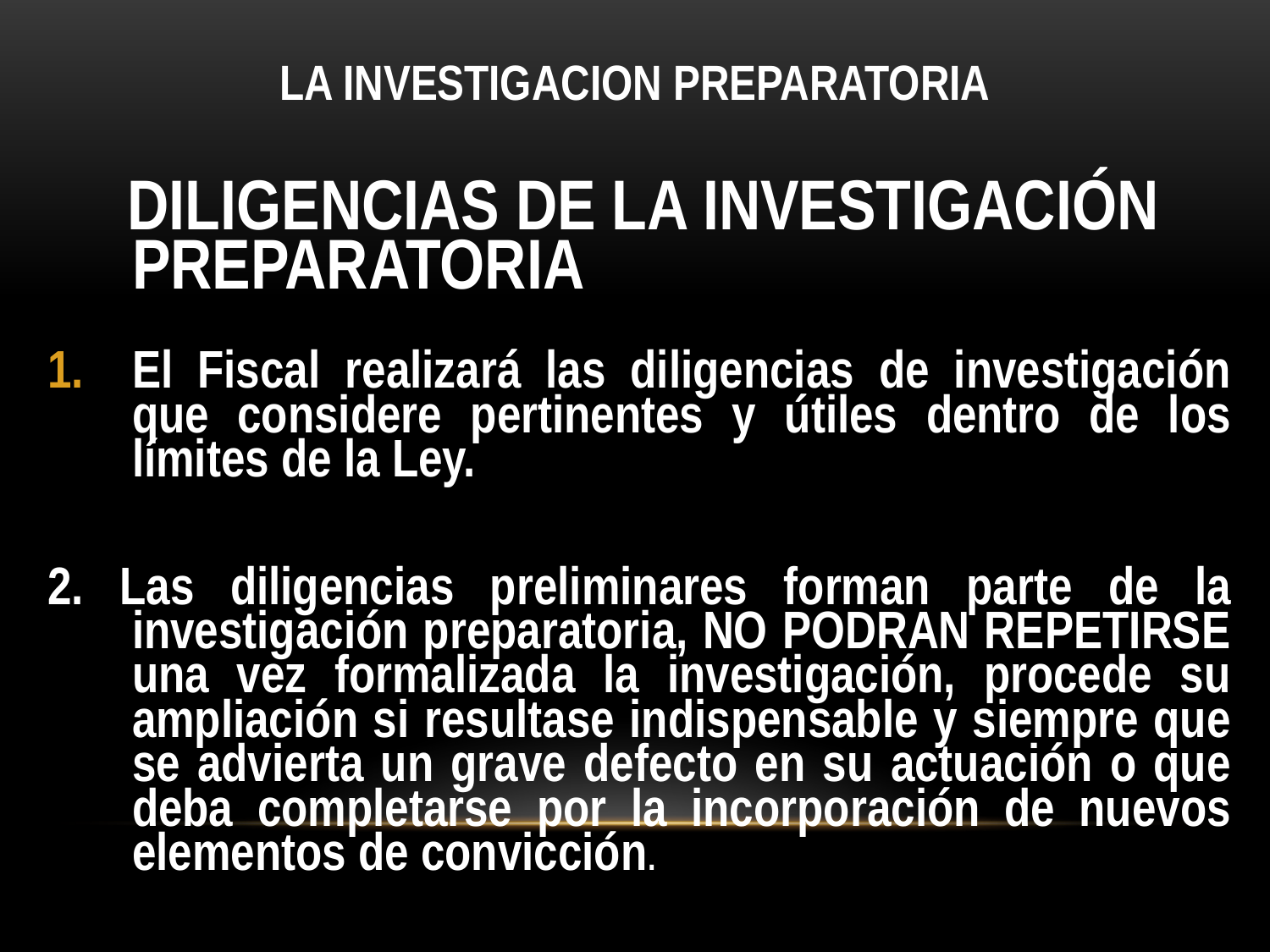

# LA INVESTIGACION PREPARATORIA
      DILIGENCIAS DE LA INVESTIGACIÓN PREPARATORIA

El Fiscal realizará las diligencias de investigación que considere pertinentes y útiles dentro de los límites de la Ley.

2. Las diligencias preliminares forman parte de la investigación preparatoria, NO PODRAN REPETIRSE una vez formalizada la investigación, procede su ampliación si resultase indispensable y siempre que se advierta un grave defecto en su actuación o que deba completarse por la incorporación de nuevos elementos de convicción.